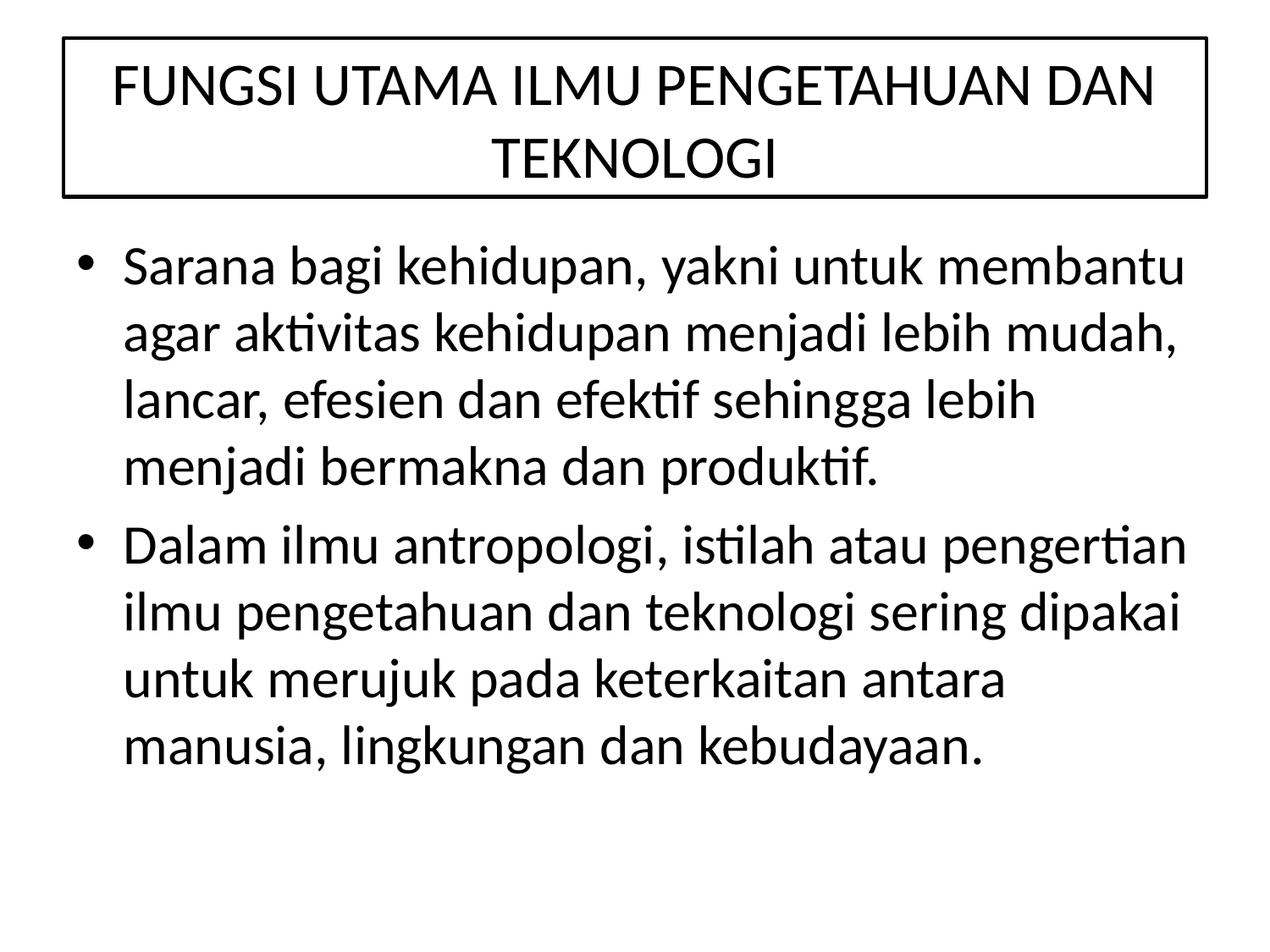

# FUNGSI UTAMA ILMU PENGETAHUAN DAN TEKNOLOGI
Sarana bagi kehidupan, yakni untuk membantu agar aktivitas kehidupan menjadi lebih mudah, lancar, efesien dan efektif sehingga lebih menjadi bermakna dan produktif.
Dalam ilmu antropologi, istilah atau pengertian ilmu pengetahuan dan teknologi sering dipakai untuk merujuk pada keterkaitan antara manusia, lingkungan dan kebudayaan.